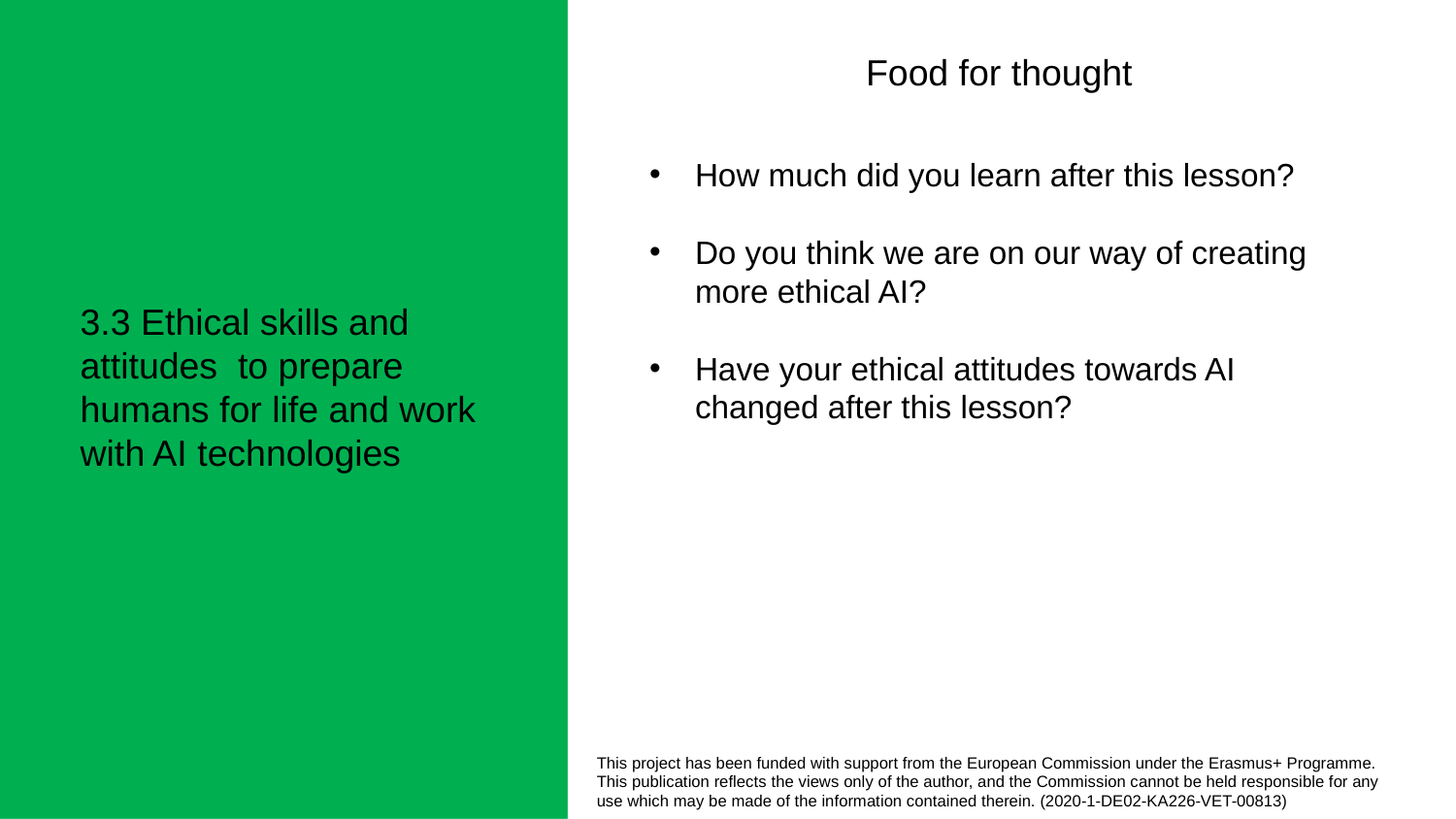

Food for thought
How much did you learn after this lesson?

Do you think we are on our way of creating more ethical AI?

Have your ethical attitudes towards AI changed after this lesson?
3.3 Ethical skills and attitudes  to prepare humans for life and work with AI technologies

This project has been funded with support from the European Commission under the Erasmus+ Programme.
This publication reflects the views only of the author, and the Commission cannot be held responsible for any
use which may be made of the information contained therein. (2020-1-DE02-KA226-VET-00813)